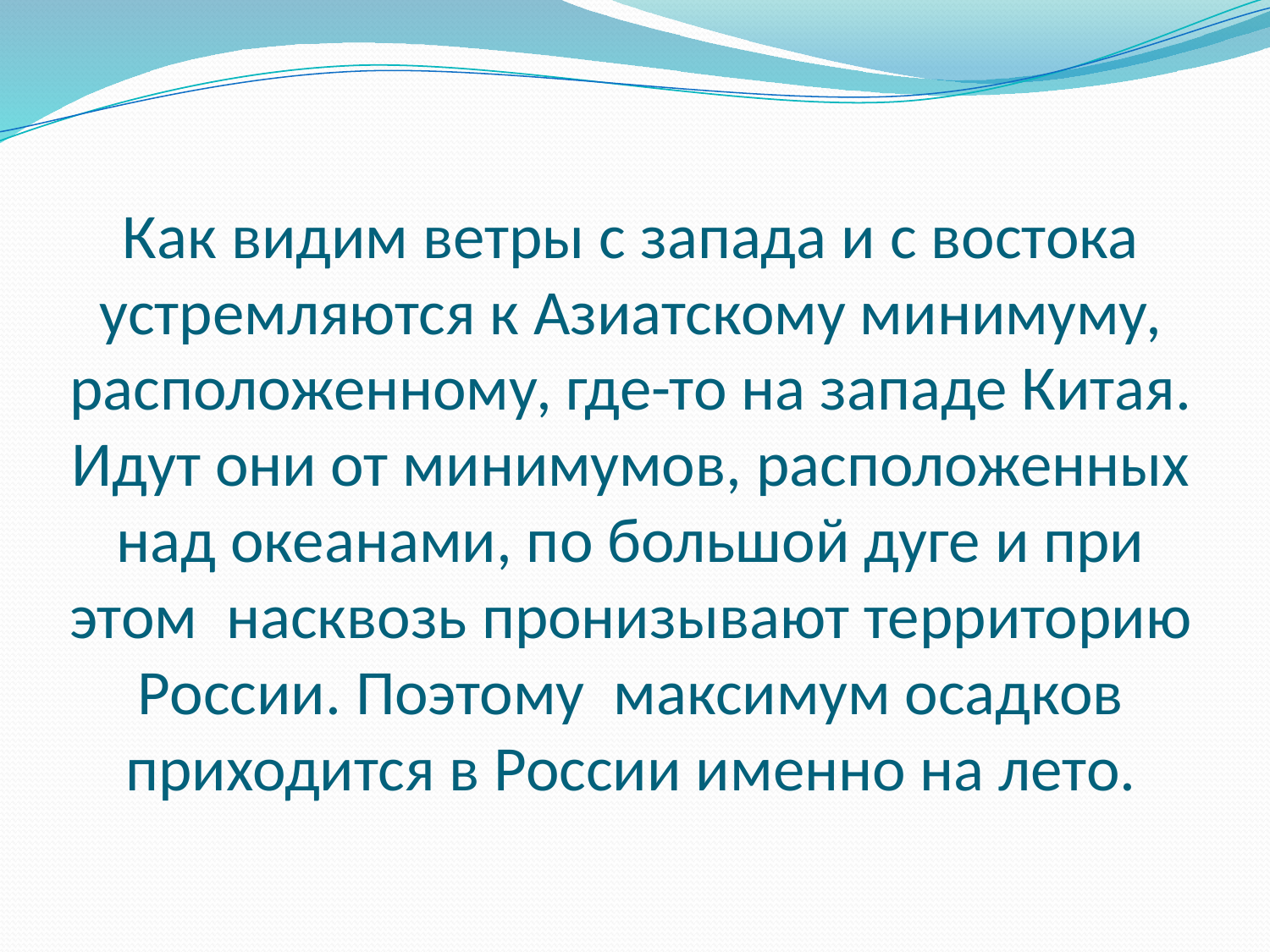

# Как видим ветры с запада и с востока устремляются к Азиатскому минимуму, расположенному, где-то на западе Китая. Идут они от минимумов, расположенных над океанами, по большой дуге и при этом  насквозь пронизывают территорию России. Поэтому  максимум осадков приходится в России именно на лето.